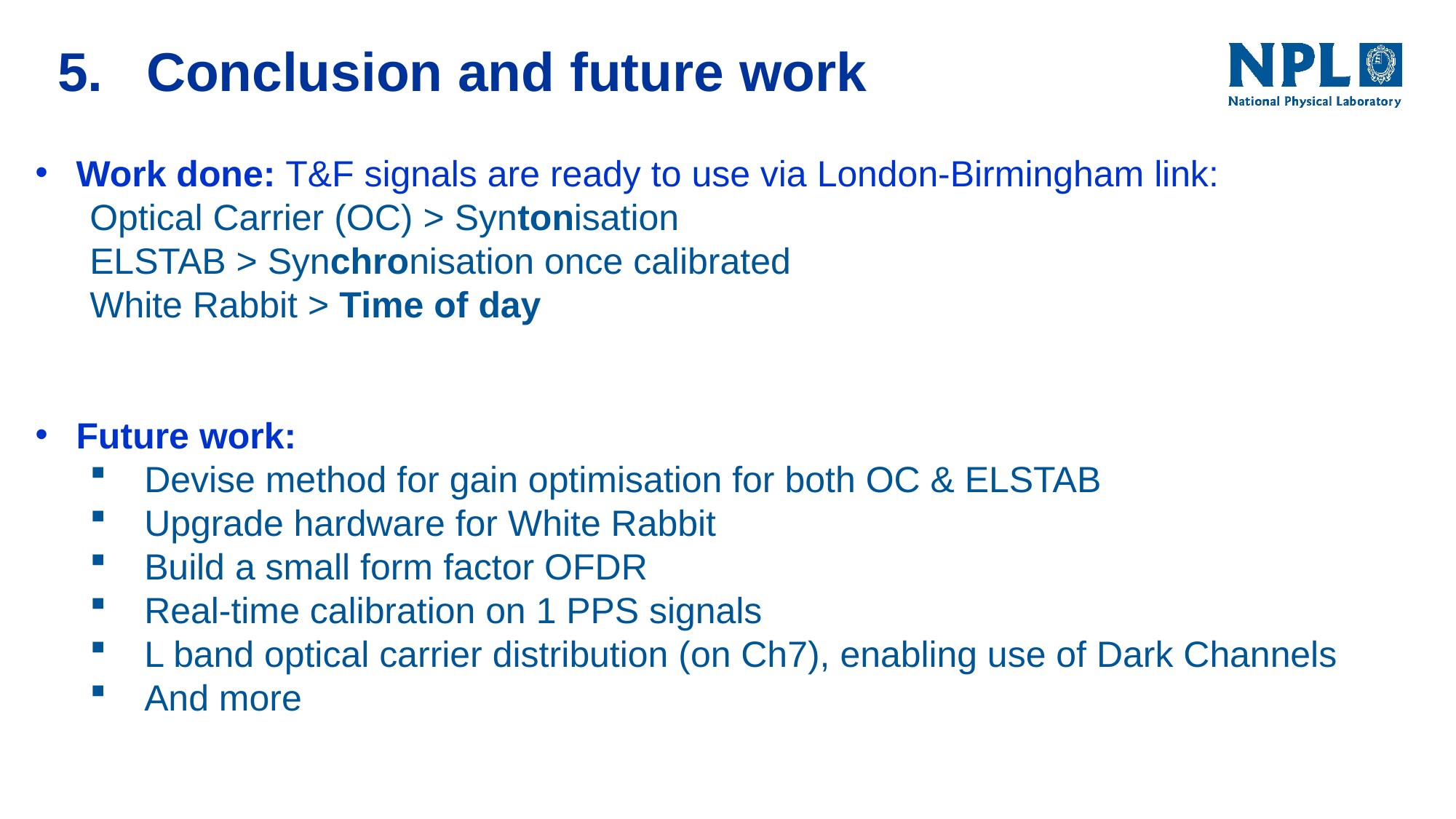

# Conclusion and future work
Work done: T&F signals are ready to use via London-Birmingham link:
Optical Carrier (OC) > Syntonisation
ELSTAB > Synchronisation once calibrated
White Rabbit > Time of day

Future work:
Devise method for gain optimisation for both OC & ELSTAB
Upgrade hardware for White Rabbit
Build a small form factor OFDR
Real-time calibration on 1 PPS signals
L band optical carrier distribution (on Ch7), enabling use of Dark Channels
And more